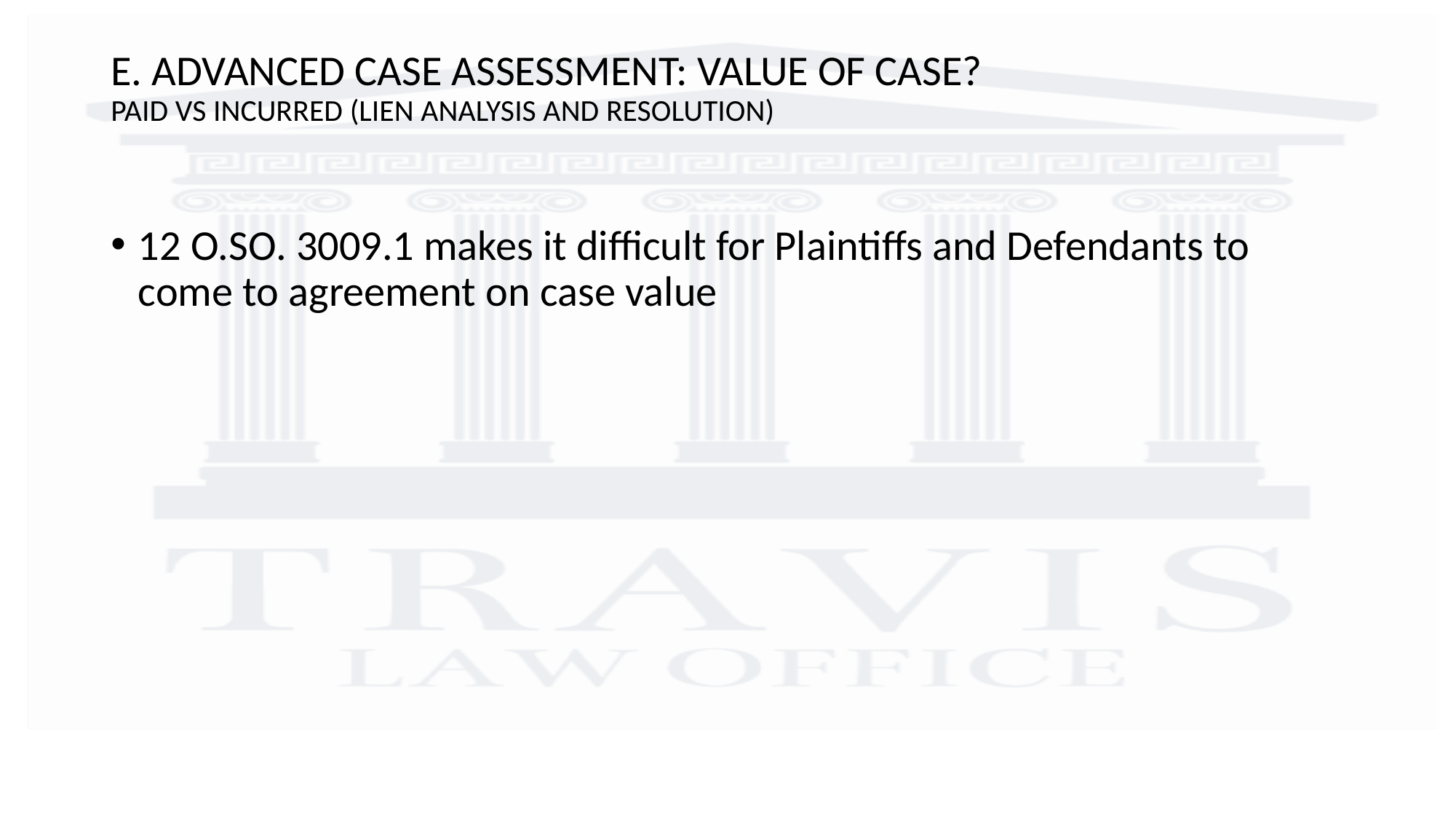

# E. ADVANCED CASE ASSESSMENT: VALUE OF CASE? Paid vs Incurred (lien analysis and resolution)
12 O.SO. 3009.1 makes it difficult for Plaintiffs and Defendants to come to agreement on case value